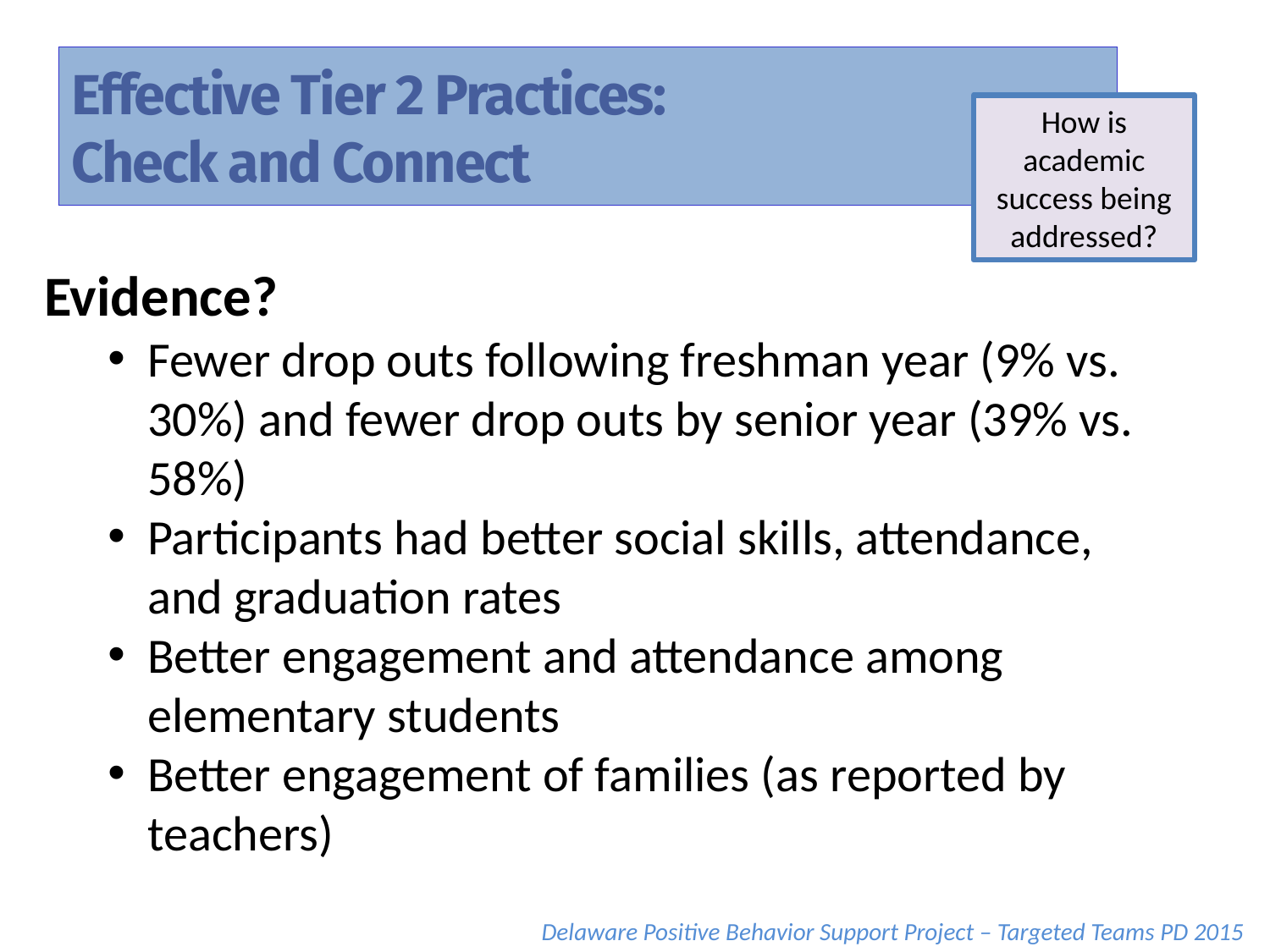

Effective Tier 2 Practices:
Check and Connect
How is academic success being addressed?

Evidence?
Fewer drop outs following freshman year (9% vs. 30%) and fewer drop outs by senior year (39% vs. 58%)
Participants had better social skills, attendance, and graduation rates
Better engagement and attendance among elementary students
Better engagement of families (as reported by teachers)
Delaware Positive Behavior Support Project – Targeted Teams PD 2015